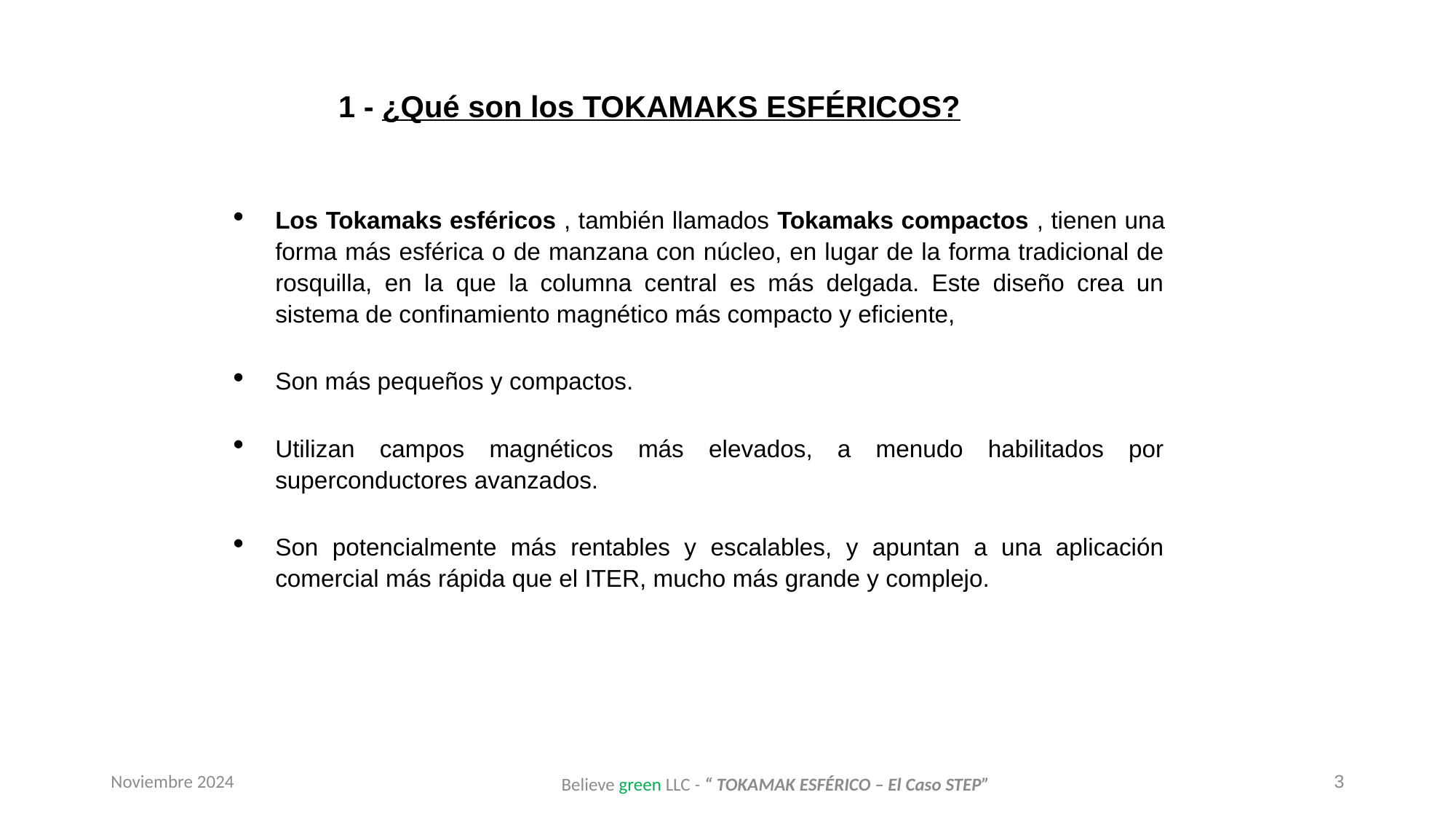

1 - ¿Qué son los TOKAMAKS ESFÉRICOS?
Los Tokamaks esféricos , también llamados Tokamaks compactos , tienen una forma más esférica o de manzana con núcleo, en lugar de la forma tradicional de rosquilla, en la que la columna central es más delgada. Este diseño crea un sistema de confinamiento magnético más compacto y eficiente,
Son más pequeños y compactos.
Utilizan campos magnéticos más elevados, a menudo habilitados por superconductores avanzados.
Son potencialmente más rentables y escalables, y apuntan a una aplicación comercial más rápida que el ITER, mucho más grande y complejo.
Noviembre 2024
3
Believe green LLC - “ TOKAMAK ESFÉRICO – El Caso STEP”